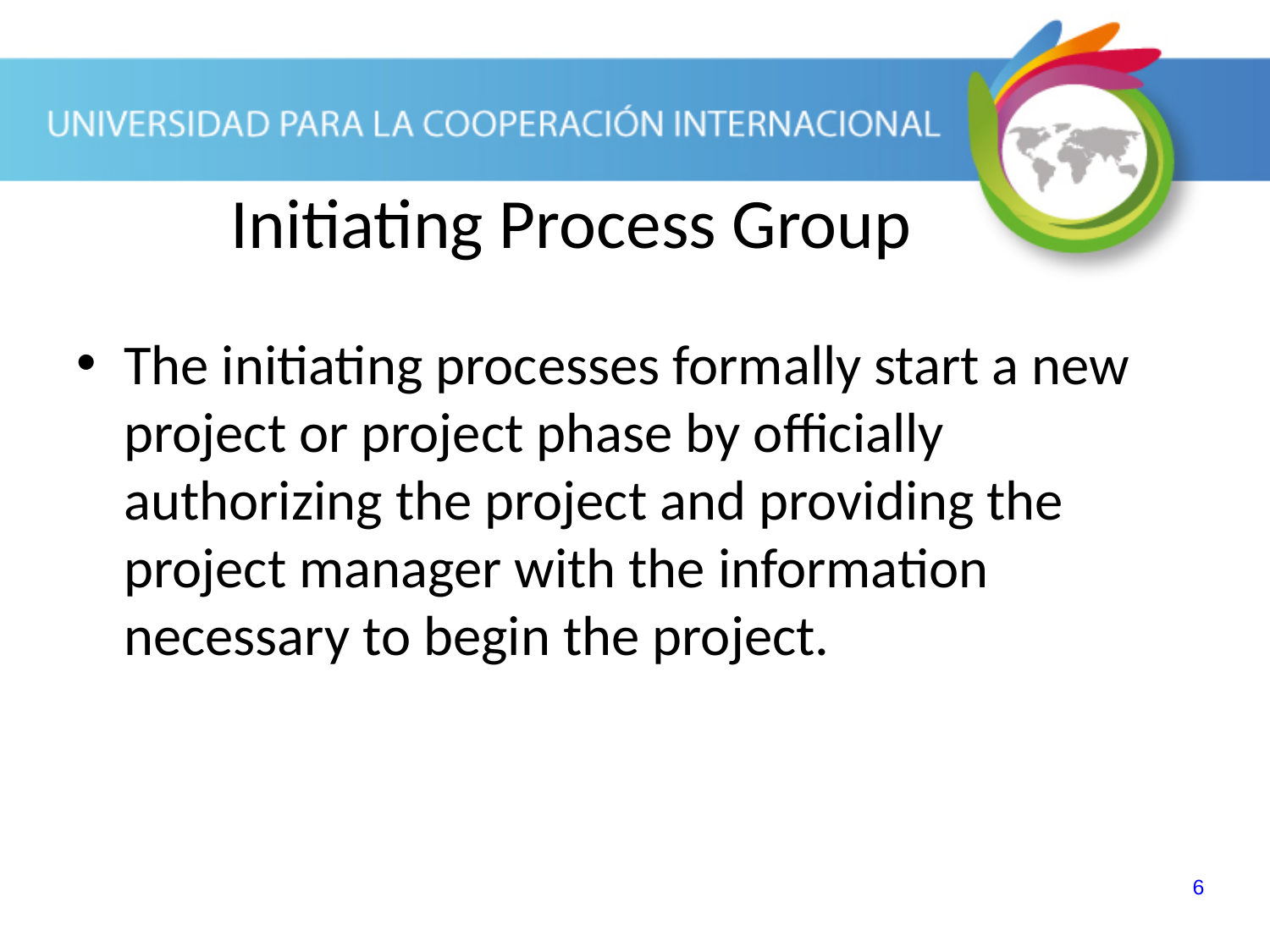

The initiating processes formally start a new project or project phase by officially authorizing the project and providing the project manager with the information necessary to begin the project.
Initiating Process Group
6